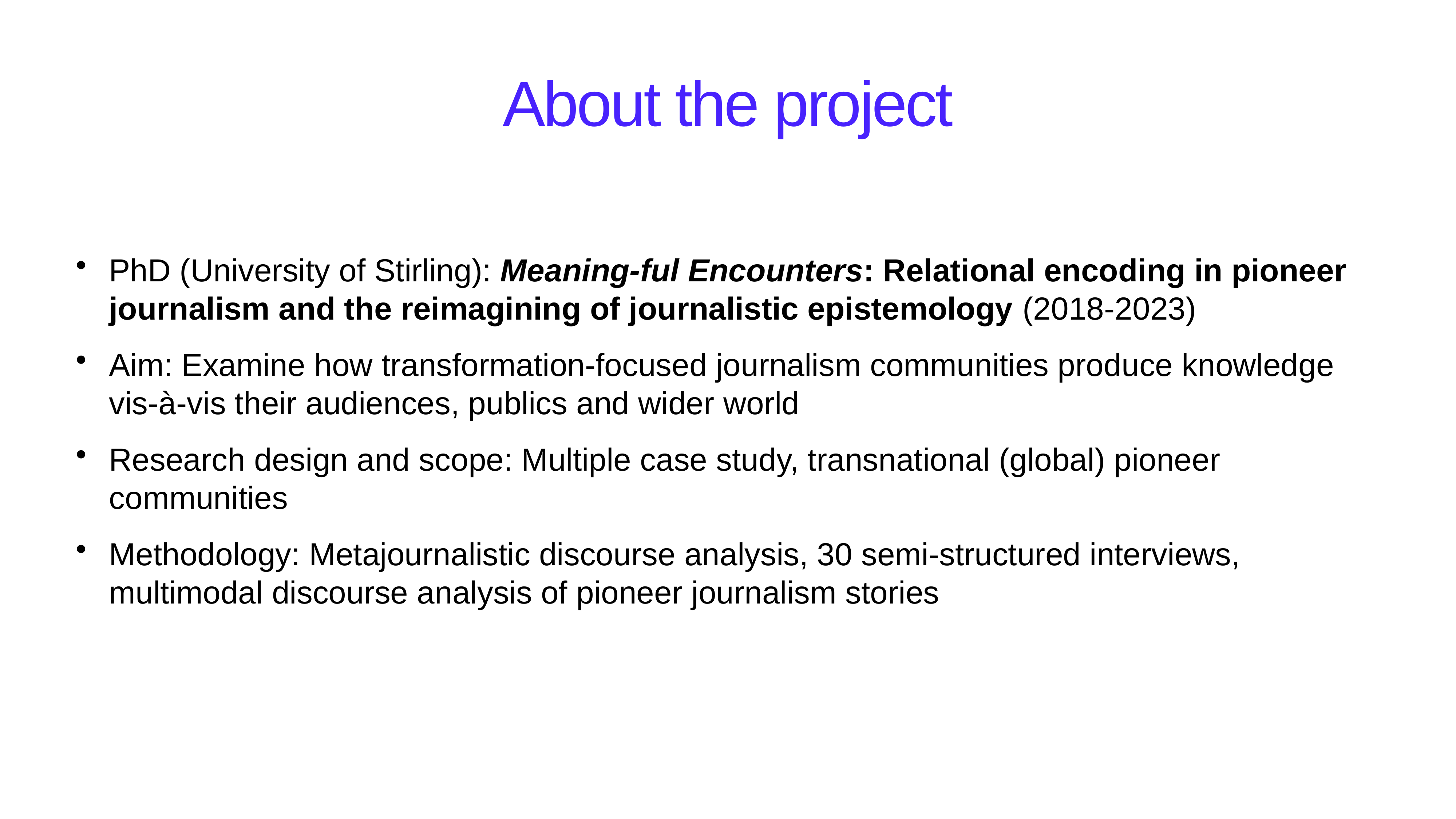

# About the project
PhD (University of Stirling): Meaning-ful Encounters: Relational encoding in pioneer journalism and the reimagining of journalistic epistemology (2018-2023)
Aim: Examine how transformation-focused journalism communities produce knowledge vis-à-vis their audiences, publics and wider world
Research design and scope: Multiple case study, transnational (global) pioneer communities
Methodology: Metajournalistic discourse analysis, 30 semi-structured interviews, multimodal discourse analysis of pioneer journalism stories